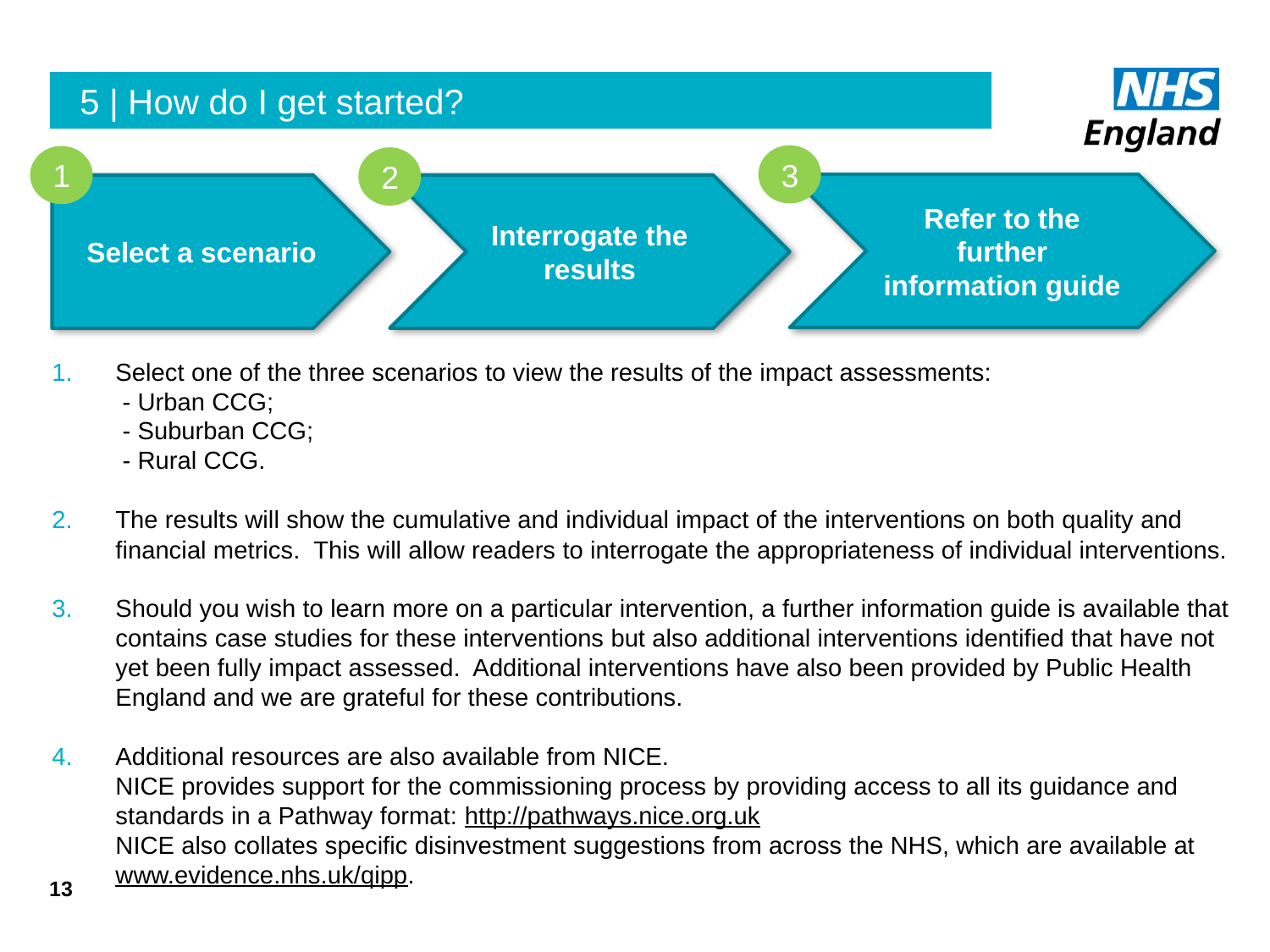

# 5 | How do I get started?
3
1
2
Refer to the further information guide
Select a scenario
Interrogate the results
Select one of the three scenarios to view the results of the impact assessments:
 - Urban CCG;
 - Suburban CCG;
 - Rural CCG.
The results will show the cumulative and individual impact of the interventions on both quality and financial metrics.  This will allow readers to interrogate the appropriateness of individual interventions.
Should you wish to learn more on a particular intervention, a further information guide is available that contains case studies for these interventions but also additional interventions identified that have not yet been fully impact assessed.  Additional interventions have also been provided by Public Health England and we are grateful for these contributions.
Additional resources are also available from NICE.
NICE provides support for the commissioning process by providing access to all its guidance and standards in a Pathway format: http://pathways.nice.org.uk
NICE also collates specific disinvestment suggestions from across the NHS, which are available at www.evidence.nhs.uk/qipp.

13